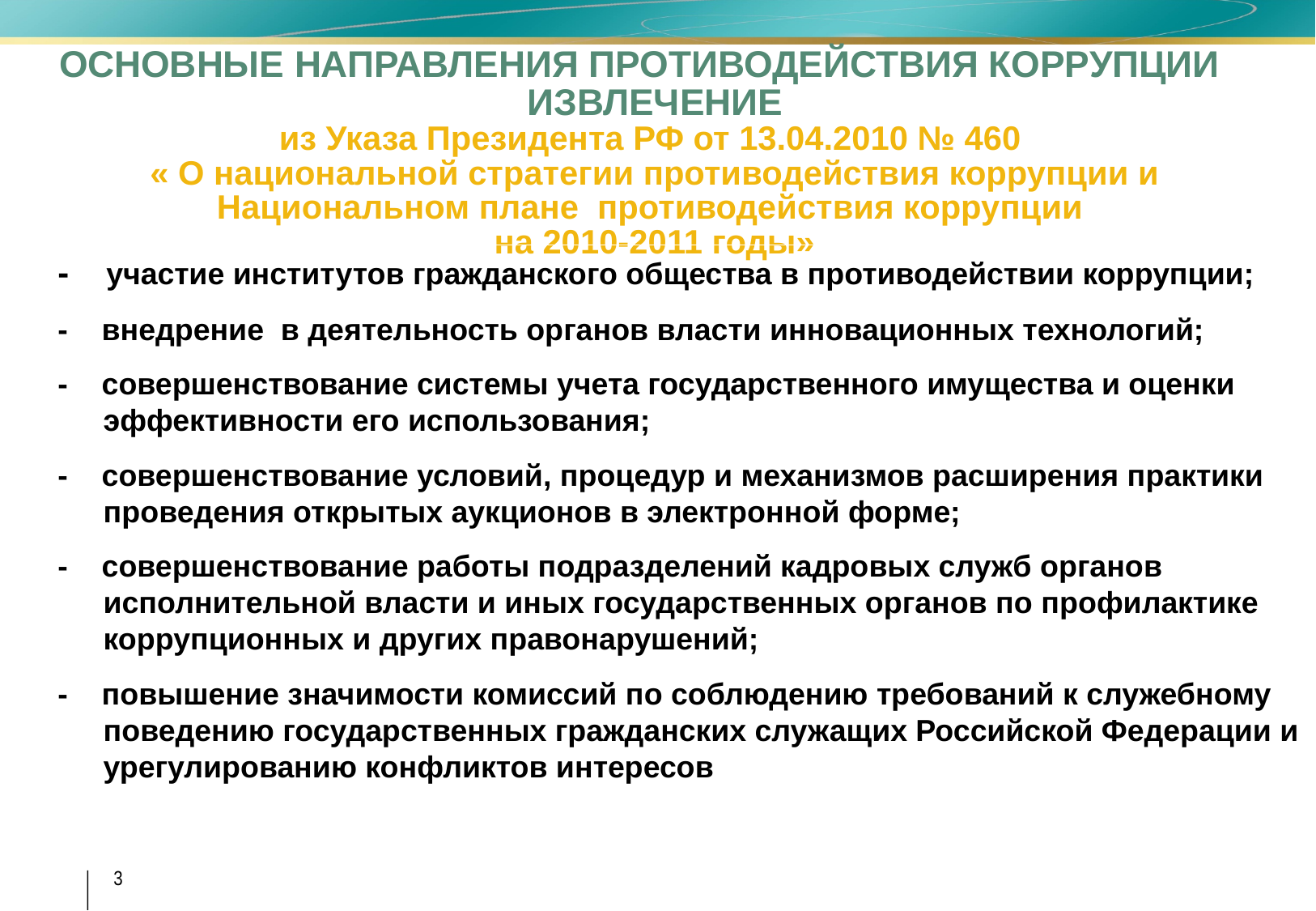

# ОСНОВНЫЕ НАПРАВЛЕНИЯ ПРОТИВОДЕЙСТВИЯ КОРРУПЦИИ    ИЗВЛЕЧЕНИЕ из Указа Президента РФ от 13.04.2010 № 460 « О национальной стратегии противодействия коррупции и Национальном плане  противодействия коррупции на 2010-2011 годы»
-    участие институтов гражданского общества в противодействии коррупции;
-    внедрение  в деятельность органов власти инновационных технологий;
-    совершенствование системы учета государственного имущества и оценки эффективности его использования;
-    совершенствование условий, процедур и механизмов расширения практики проведения открытых аукционов в электронной форме;
-    совершенствование работы подразделений кадровых служб органов исполнительной власти и иных государственных органов по профилактике коррупционных и других правонарушений;
-    повышение значимости комиссий по соблюдению требований к служебному поведению государственных гражданских служащих Российской Федерации и урегулированию конфликтов интересов

3